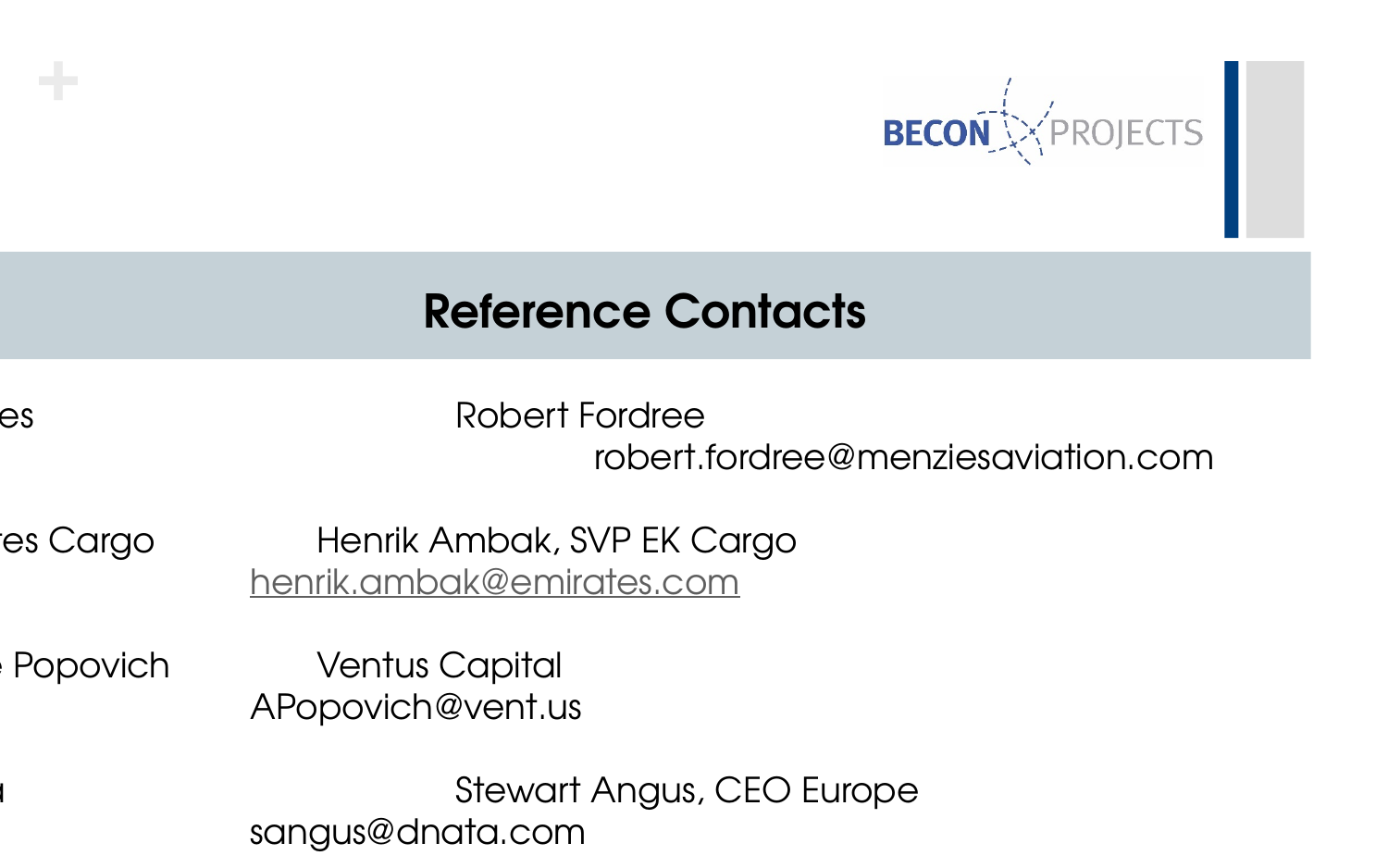

Reference Contacts
Menzies				Robert Fordree
					robert.fordree@menziesaviation.com

Emirates Cargo		Henrik Ambak, SVP EK Cargo
                                    henrik.ambak@emirates.com

Andre Popovich		Ventus Capital
                                    APopovich@vent.us

Dnata 				Stewart Angus, CEO Europe
                                    sangus@dnata.com